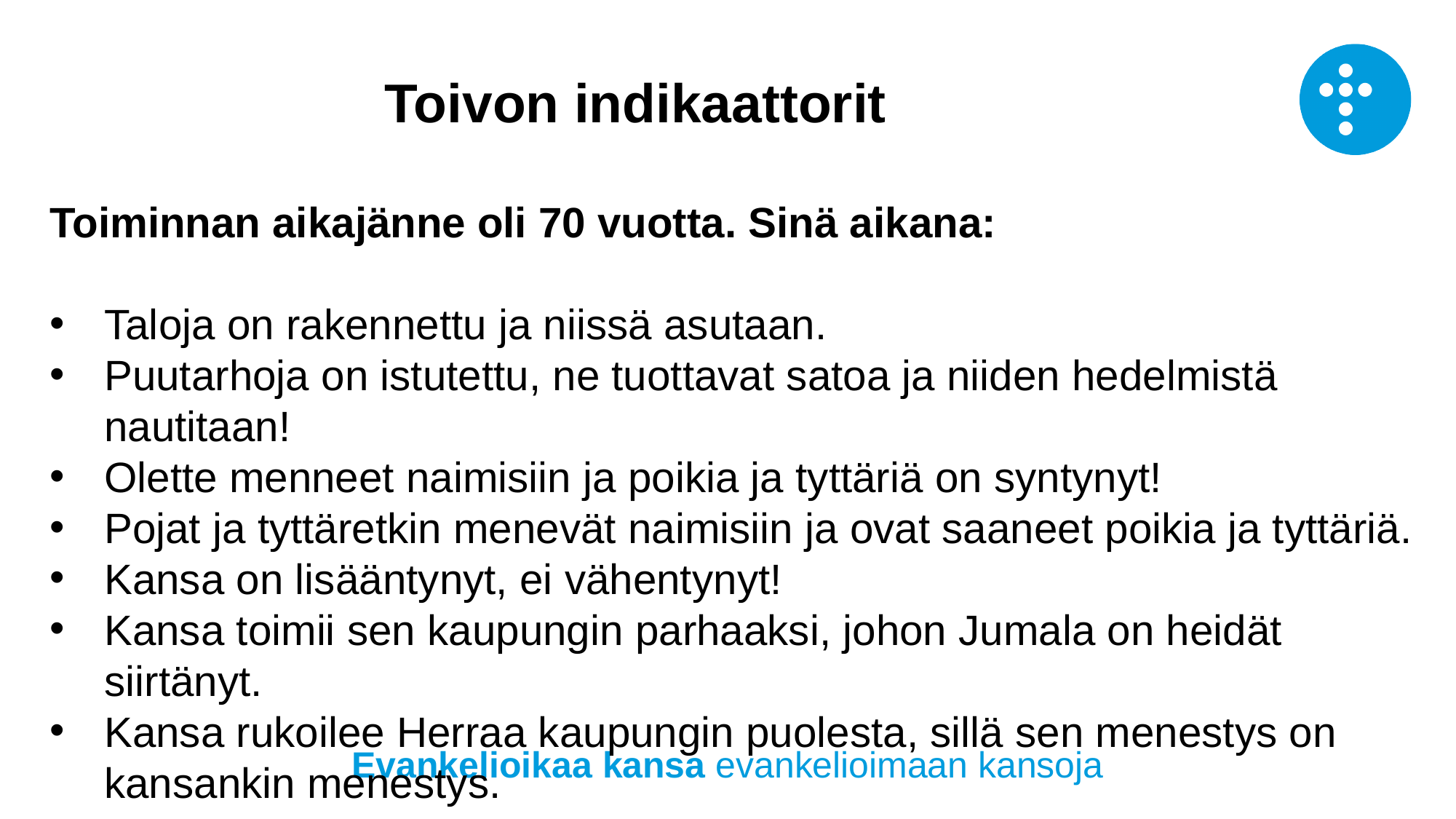

Toivon indikaattorit
Toiminnan aikajänne oli 70 vuotta. Sinä aikana:

Taloja on rakennettu ja niissä asutaan.
Puutarhoja on istutettu, ne tuottavat satoa ja niiden hedelmistä nautitaan!
Olette menneet naimisiin ja poikia ja tyttäriä on syntynyt!
Pojat ja tyttäretkin menevät naimisiin ja ovat saaneet poikia ja tyttäriä.
Kansa on lisääntynyt, ei vähentynyt!
Kansa toimii sen kaupungin parhaaksi, johon Jumala on heidät siirtänyt.
Kansa rukoilee Herraa kaupungin puolesta, sillä sen menestys on kansankin menestys.